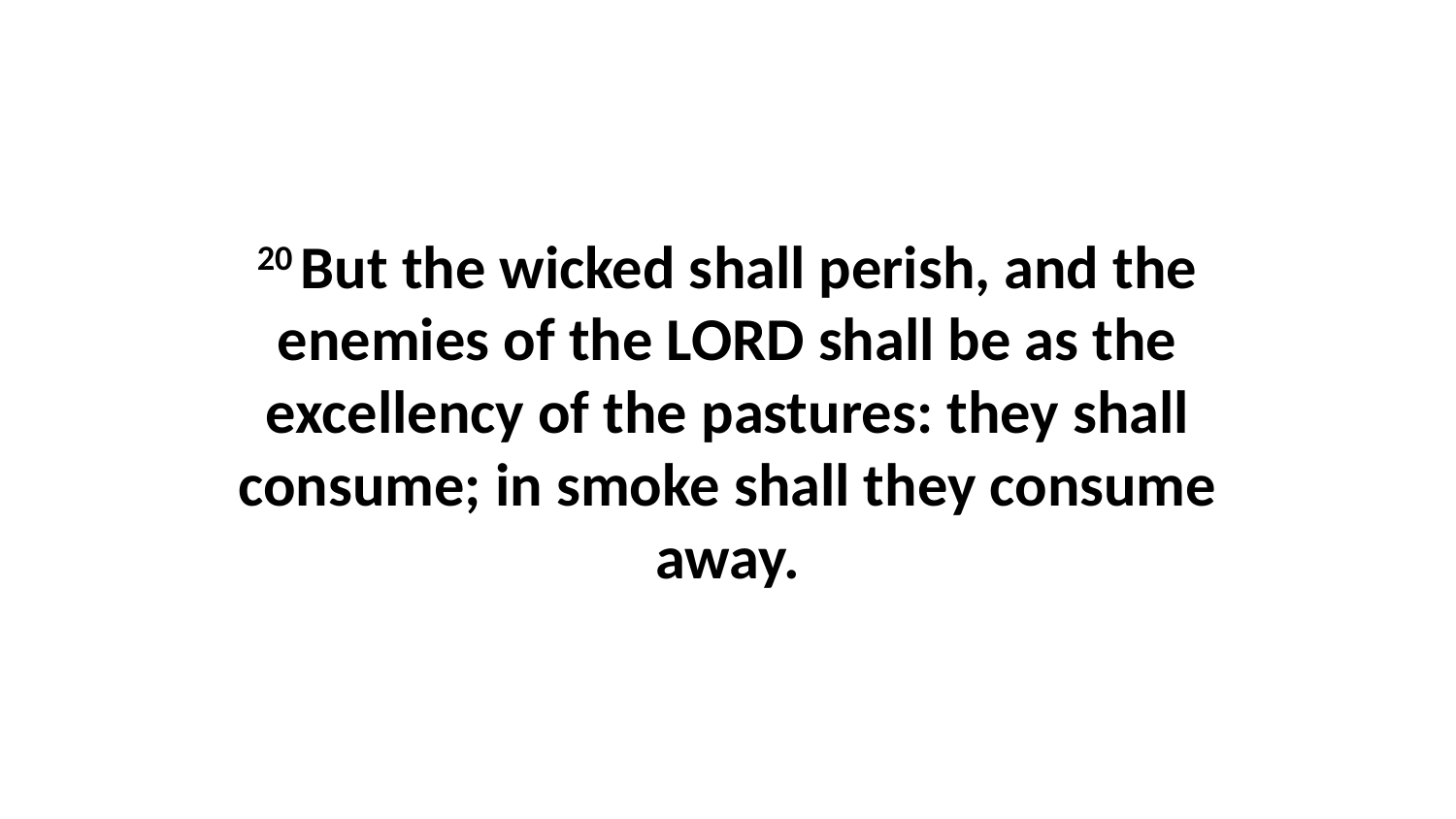

20 But the wicked shall perish, and the enemies of the LORD shall be as the excellency of the pastures: they shall consume; in smoke shall they consume away.